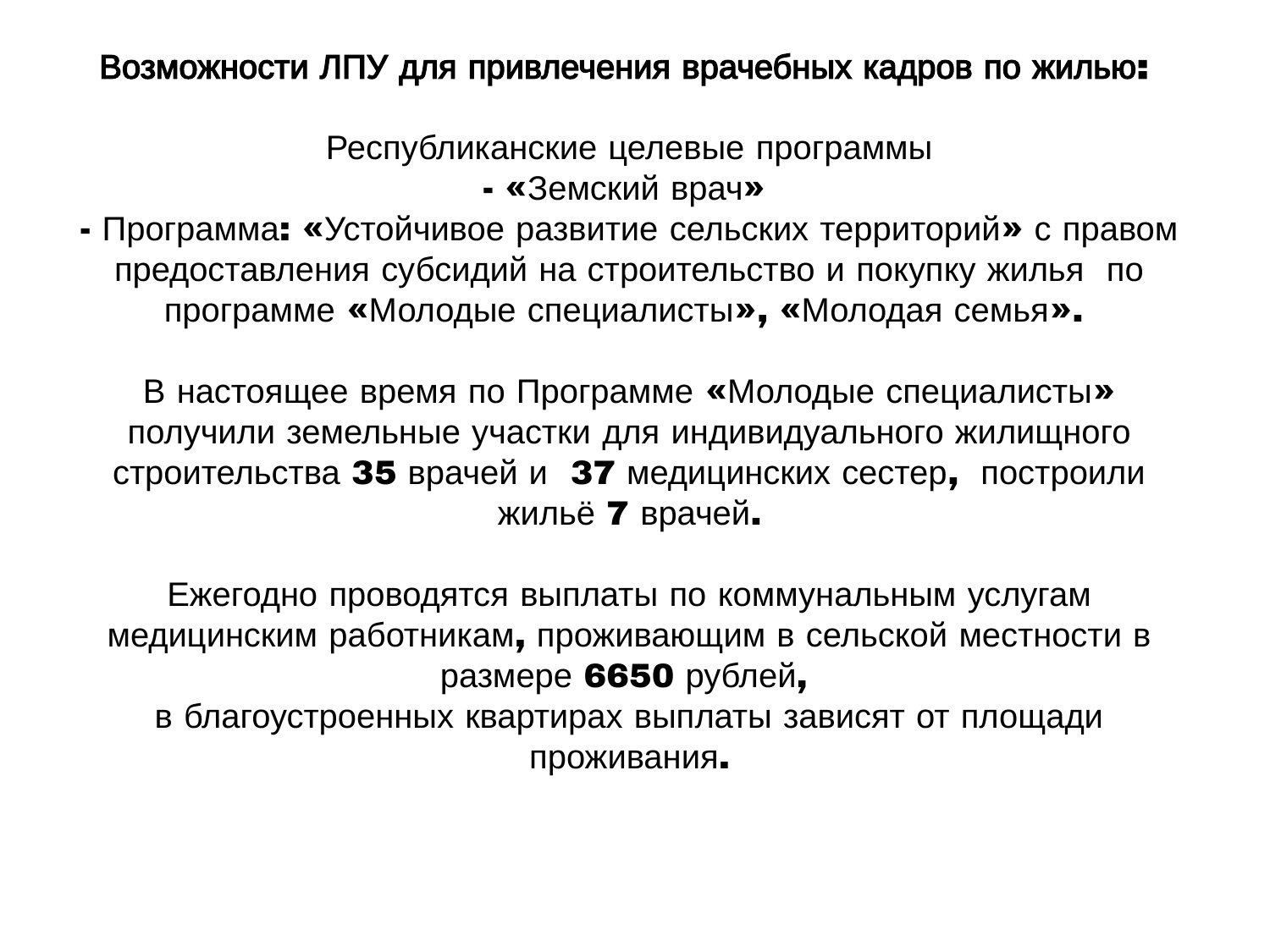

# Возможности ЛПУ для привлечения врачебных кадров по жилью: Республиканские целевые программы - «Земский врач» - Программа: «Устойчивое развитие сельских территорий» с правом предоставления субсидий на строительство и покупку жилья  по программе «Молодые специалисты», «Молодая семья». В настоящее время по Программе «Молодые специалисты» получили земельные участки для индивидуального жилищного строительства 35 врачей и  37 медицинских сестер,  построили жильё 7 врачей. Ежегодно проводятся выплаты по коммунальным услугам медицинским работникам, проживающим в сельской местности в размере 6650 рублей, в благоустроенных квартирах выплаты зависят от площади проживания.